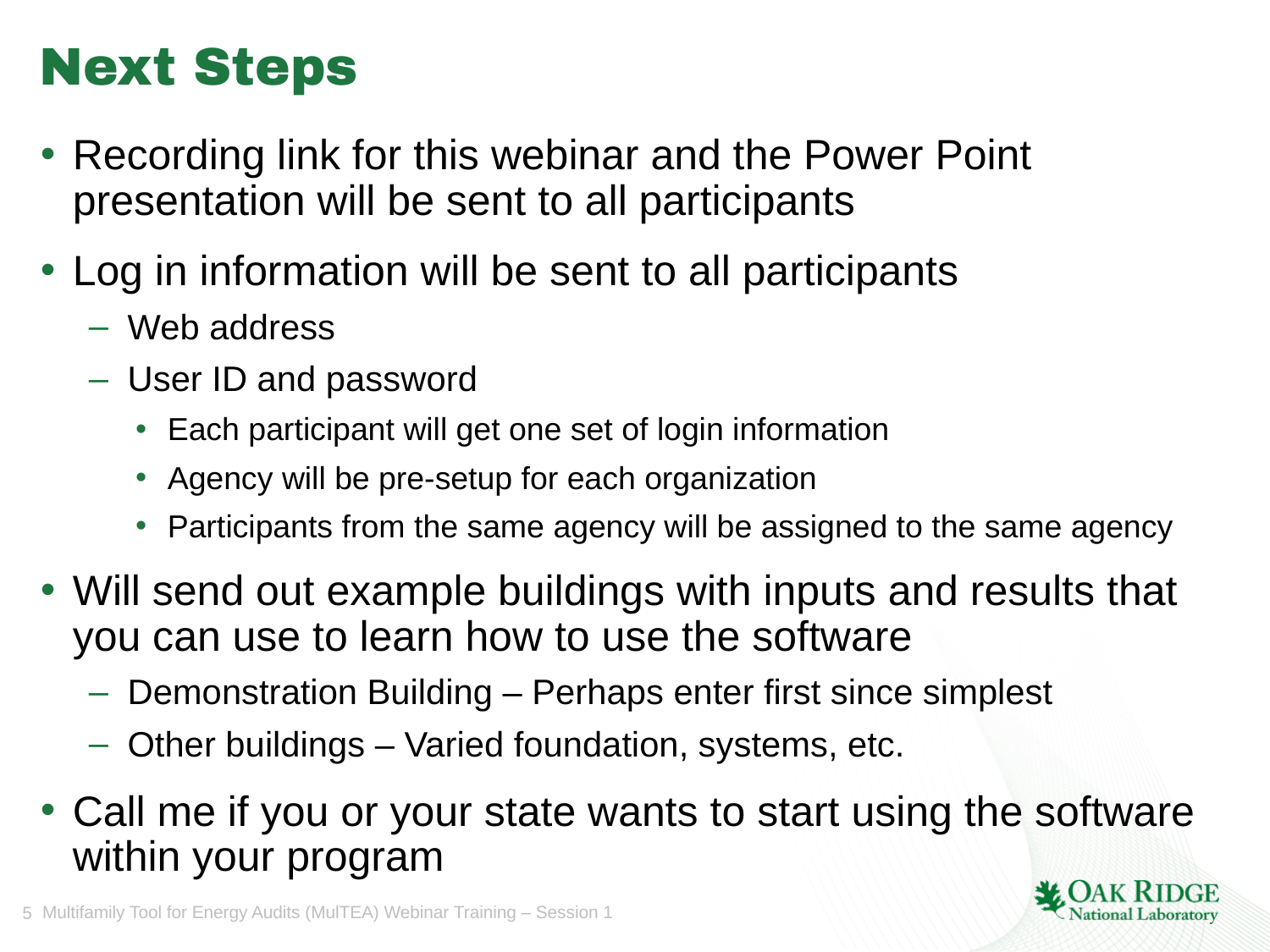

# Next Steps
Recording link for this webinar and the Power Point presentation will be sent to all participants
Log in information will be sent to all participants
Web address
User ID and password
Each participant will get one set of login information
Agency will be pre-setup for each organization
Participants from the same agency will be assigned to the same agency
Will send out example buildings with inputs and results that you can use to learn how to use the software
Demonstration Building – Perhaps enter first since simplest
Other buildings – Varied foundation, systems, etc.
Call me if you or your state wants to start using the software within your program